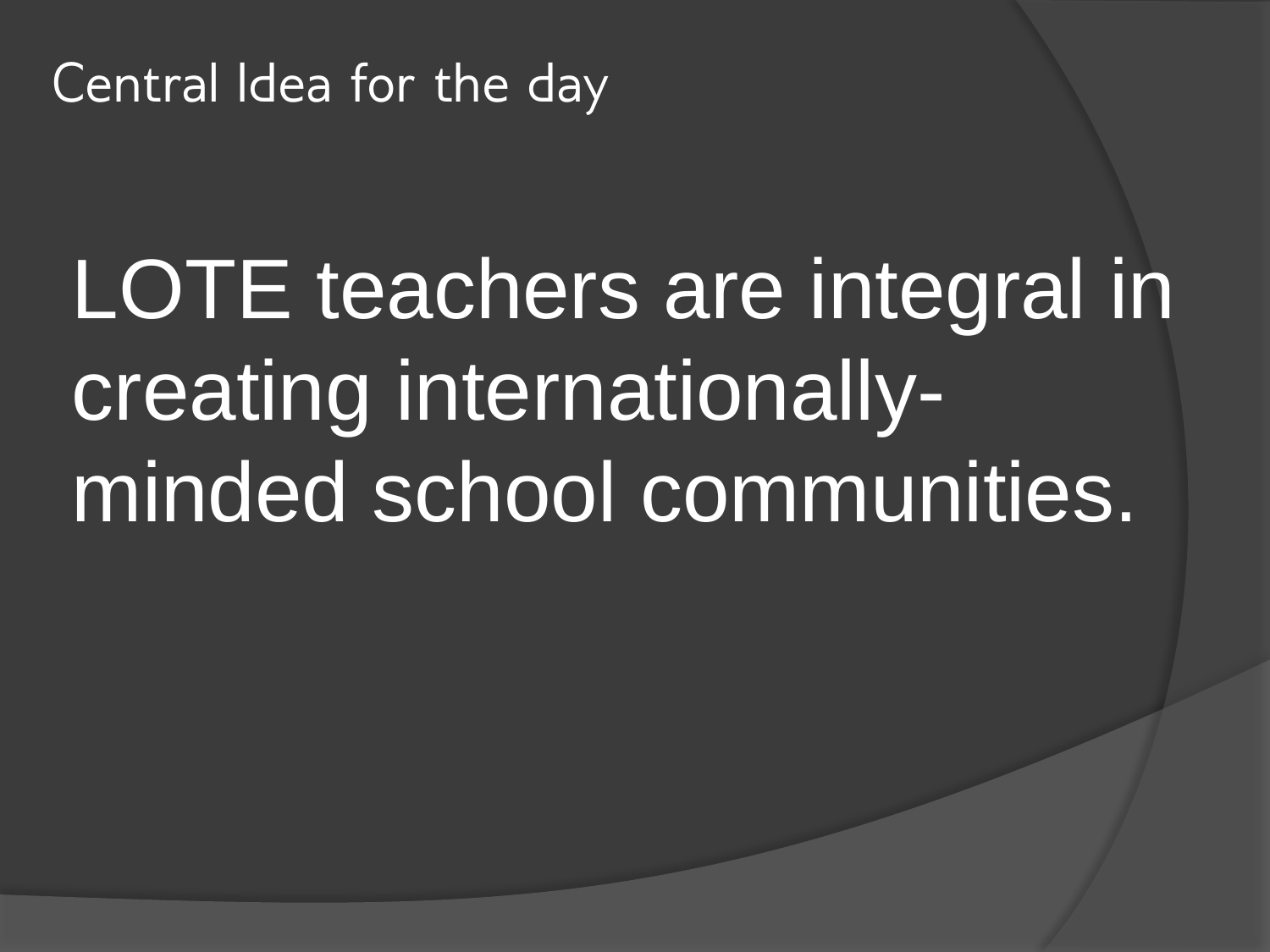

Central Idea for the day
LOTE teachers are integral in creating internationally-minded school communities.